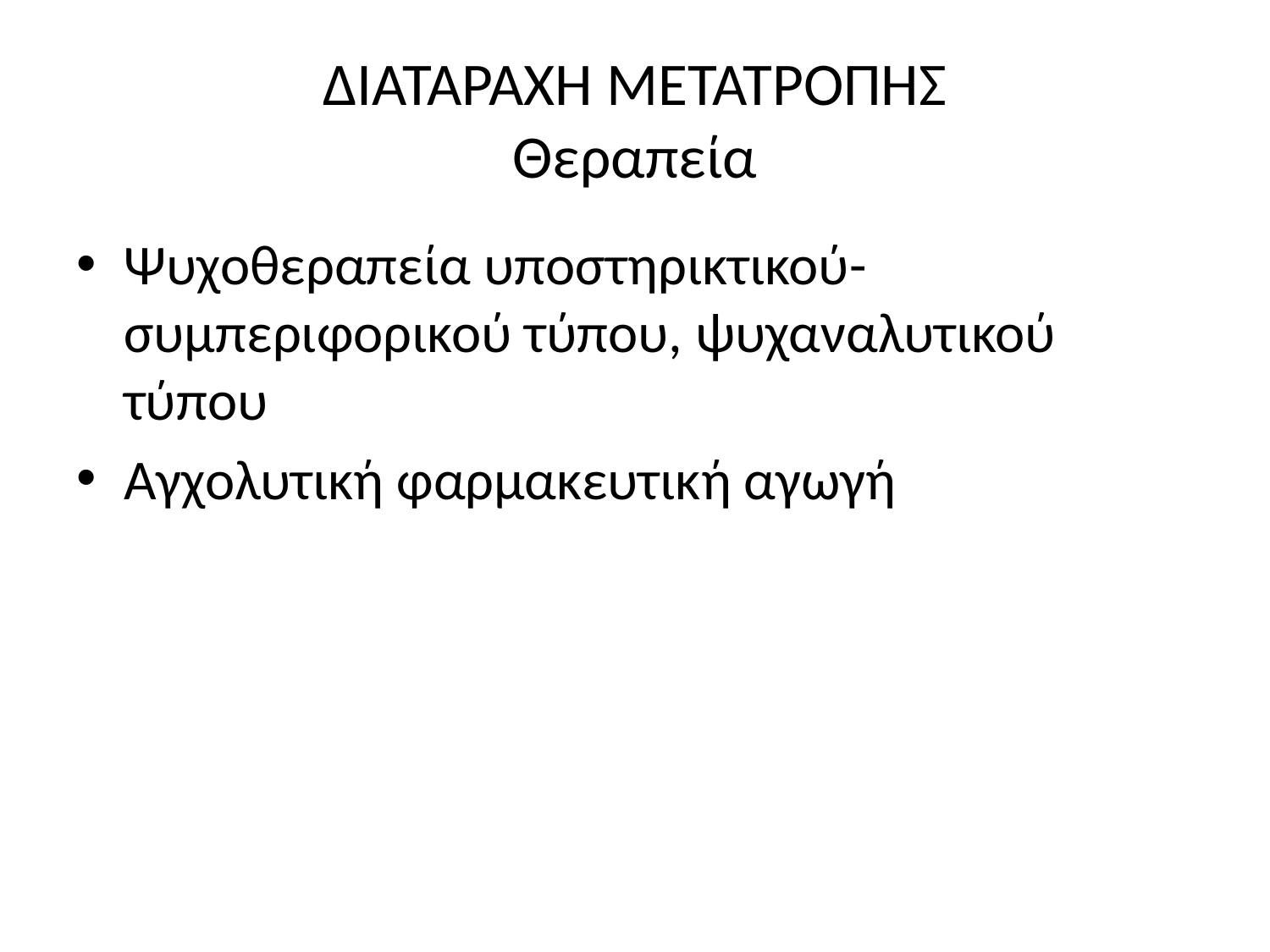

# ΔΙΑΤΑΡΑΧΗ ΜΕΤΑΤΡΟΠΗΣ Θεραπεία
Ψυχοθεραπεία υποστηρικτικού-συμπεριφορικού τύπου, ψυχαναλυτικού τύπου
Αγχολυτική φαρμακευτική αγωγή